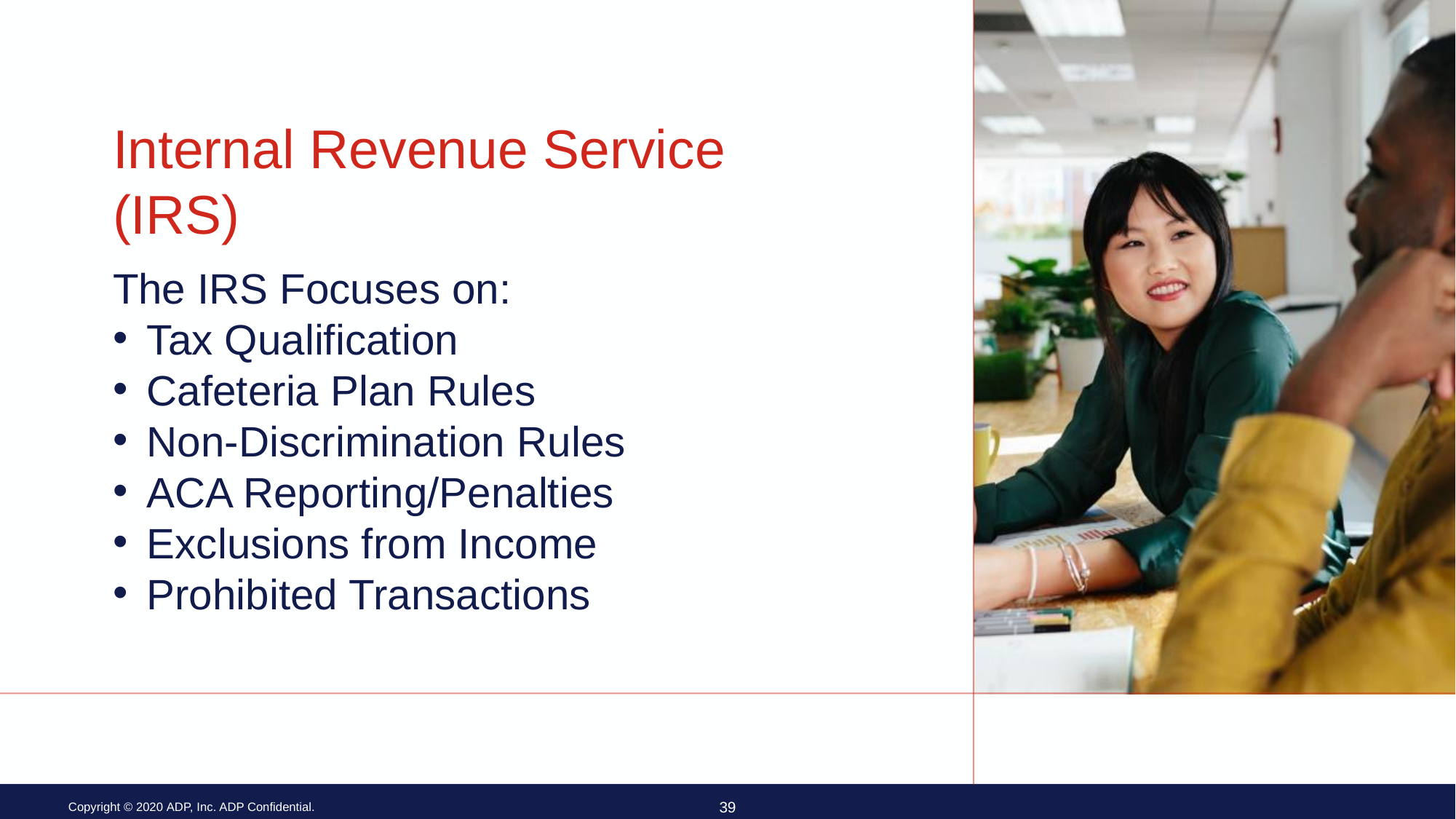

Internal Revenue Service (IRS)
The IRS Focuses on:
Tax Qualification
Cafeteria Plan Rules
Non-Discrimination Rules
ACA Reporting/Penalties
Exclusions from Income
Prohibited Transactions